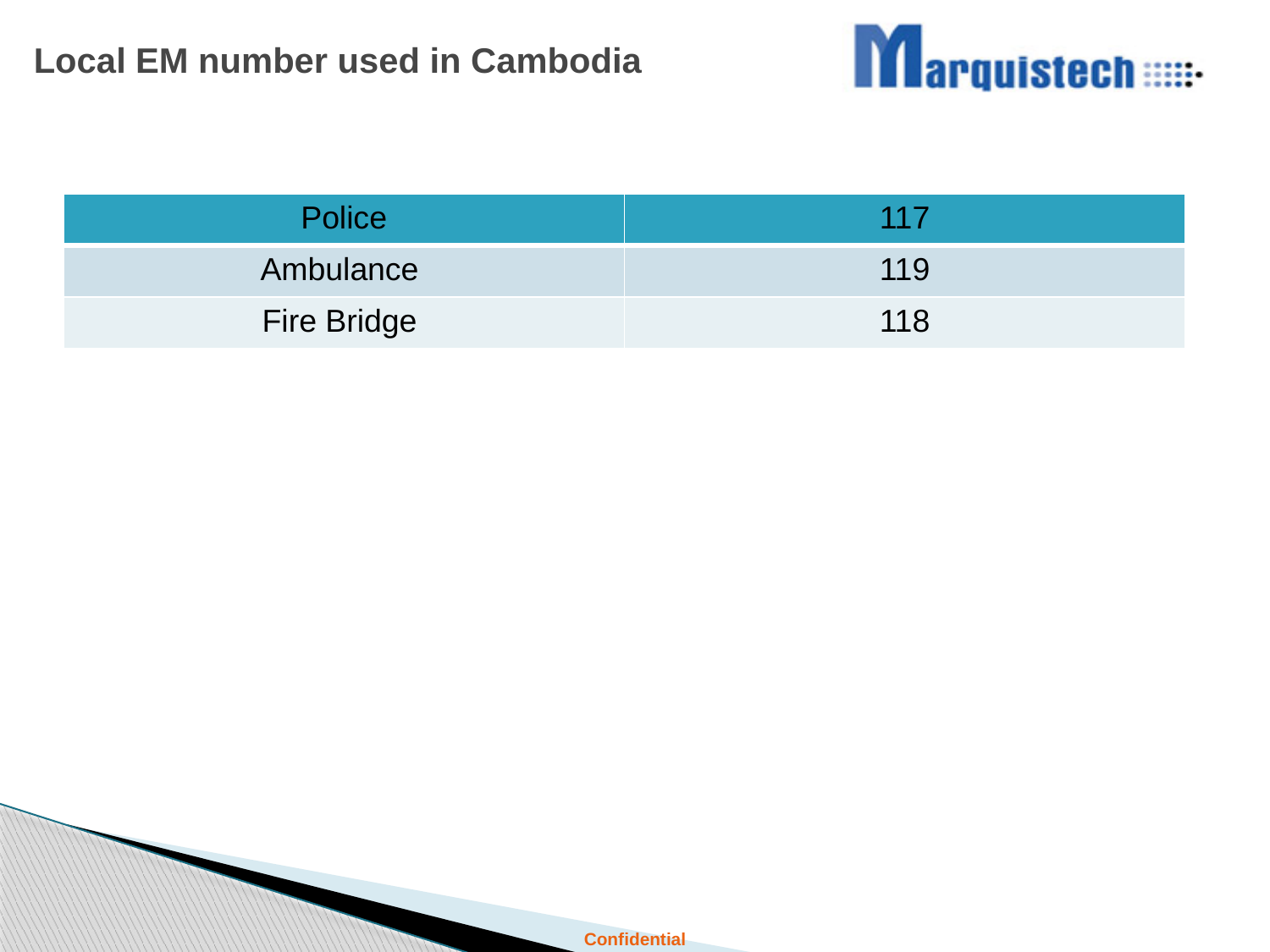

# Local EM number used in Cambodia

| Police | 117 |
| --- | --- |
| Ambulance | 119 |
| Fire Bridge | 118 |